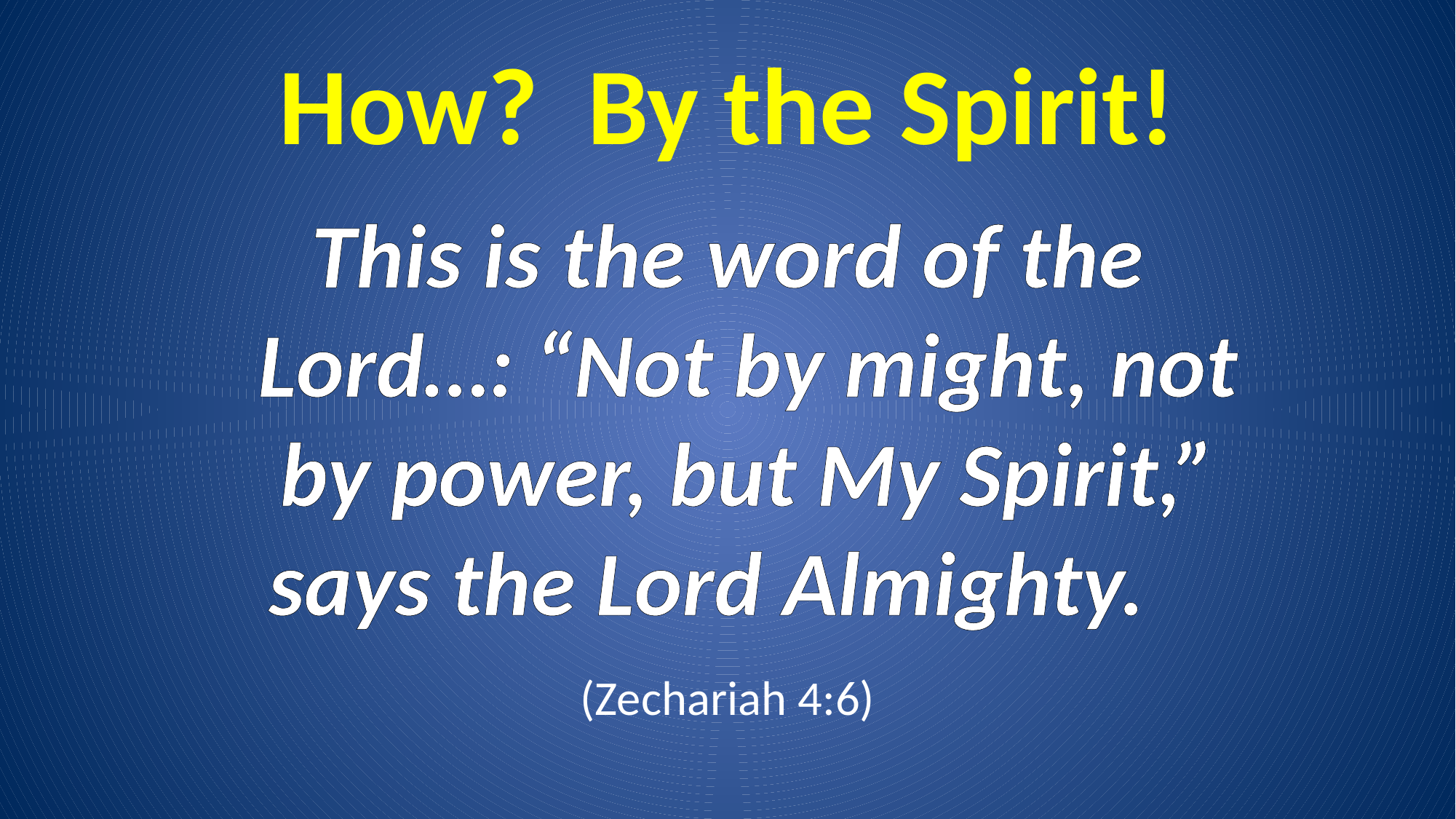

# How?  By the Spirit!
This is the word of the Lord…: “Not by might, not by power, but My Spirit,” says the Lord Almighty.

(Zechariah 4:6)